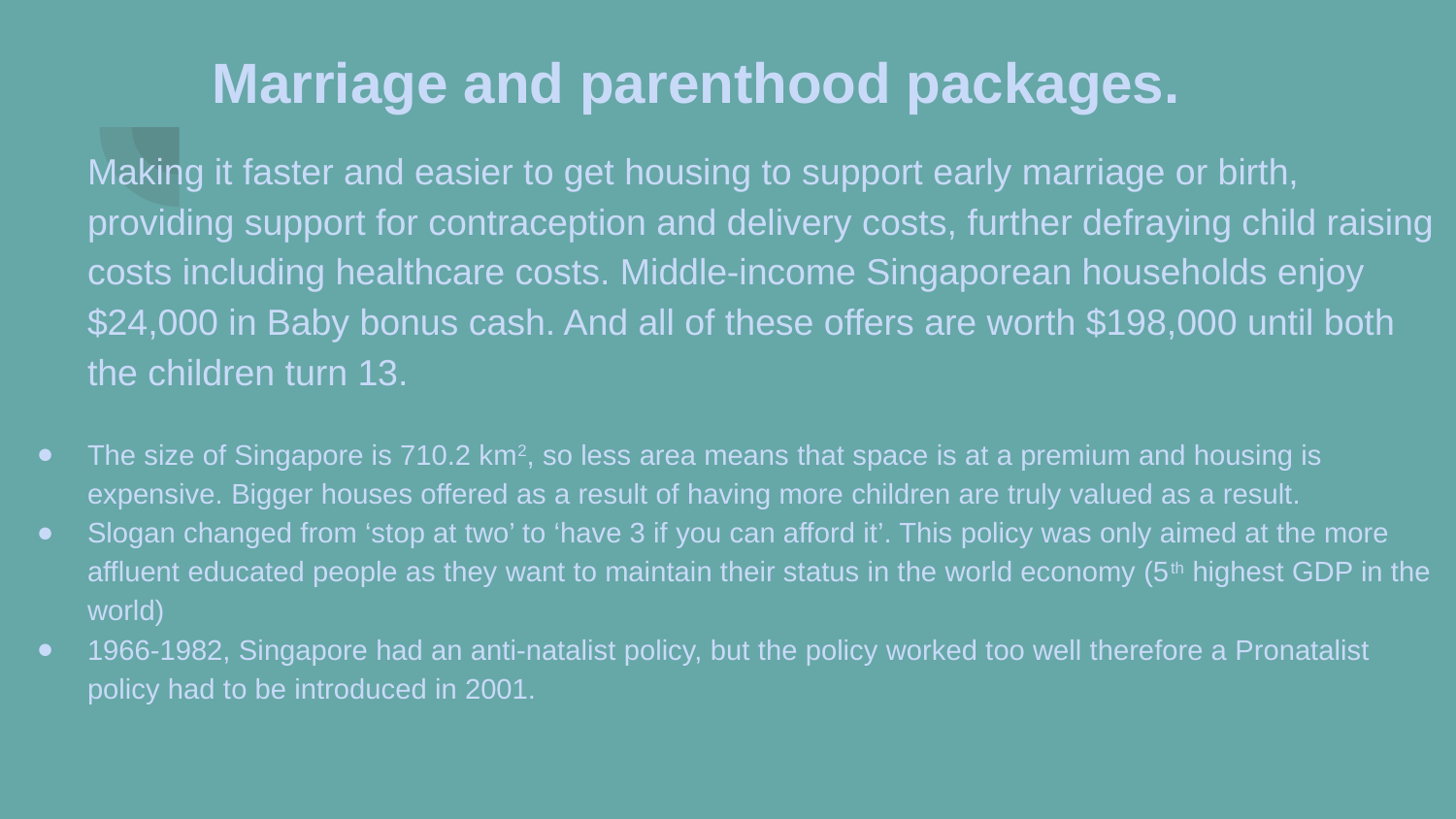

# Marriage and parenthood packages.
Making it faster and easier to get housing to support early marriage or birth, providing support for contraception and delivery costs, further defraying child raising costs including healthcare costs. Middle-income Singaporean households enjoy $24,000 in Baby bonus cash. And all of these offers are worth $198,000 until both the children turn 13.

The size of Singapore is 710.2 km2, so less area means that space is at a premium and housing is expensive. Bigger houses offered as a result of having more children are truly valued as a result.
Slogan changed from ‘stop at two’ to ‘have 3 if you can afford it’. This policy was only aimed at the more affluent educated people as they want to maintain their status in the world economy (5th highest GDP in the world)
1966-1982, Singapore had an anti-natalist policy, but the policy worked too well therefore a Pronatalist policy had to be introduced in 2001.